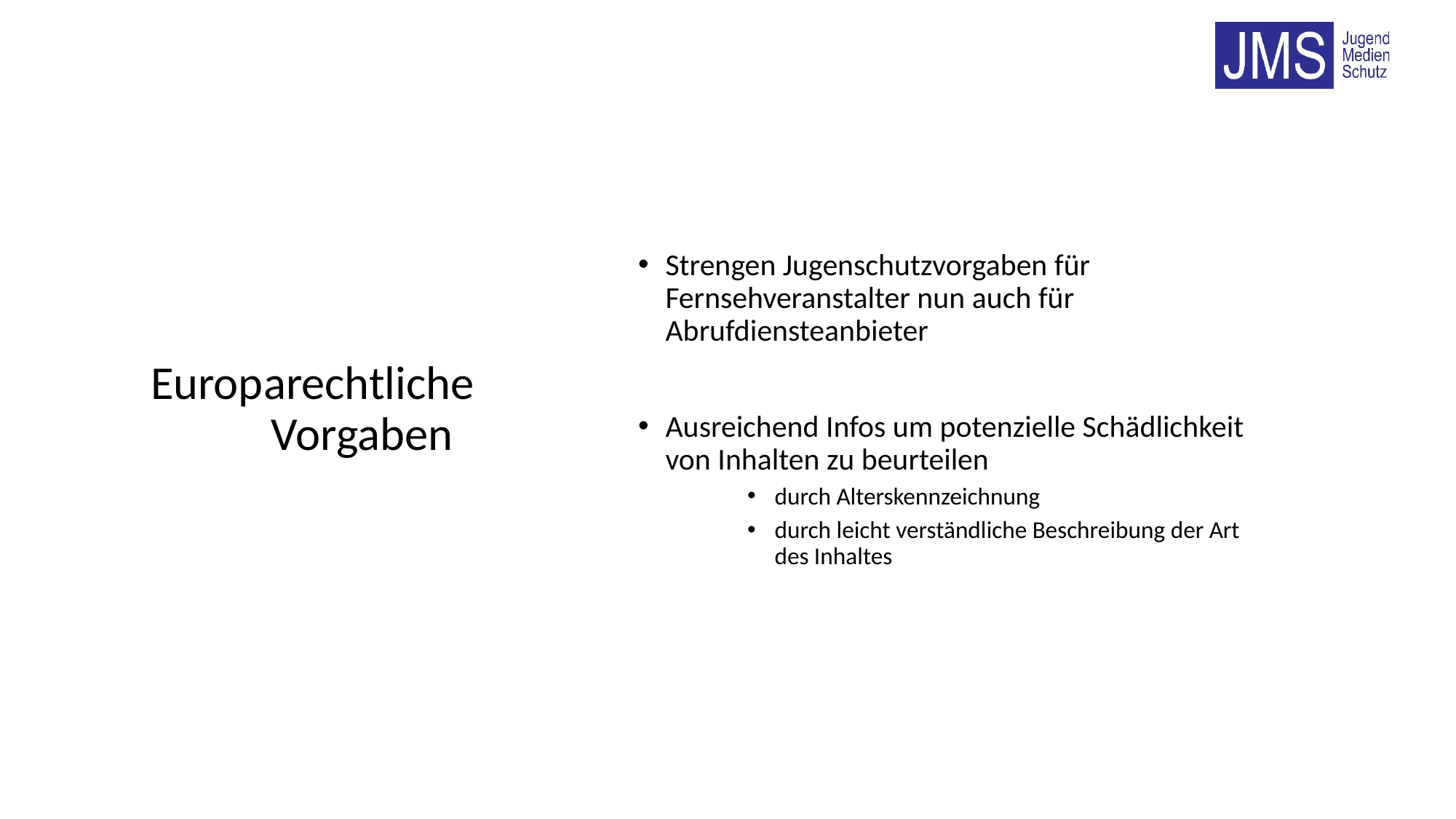

# Europarechtliche Vorgaben
Strengen Jugenschutzvorgaben für Fernsehveranstalter nun auch für Abrufdiensteanbieter

Ausreichend Infos um potenzielle Schädlichkeit von Inhalten zu beurteilen
durch Alterskennzeichnung
durch leicht verständliche Beschreibung der Art des Inhaltes